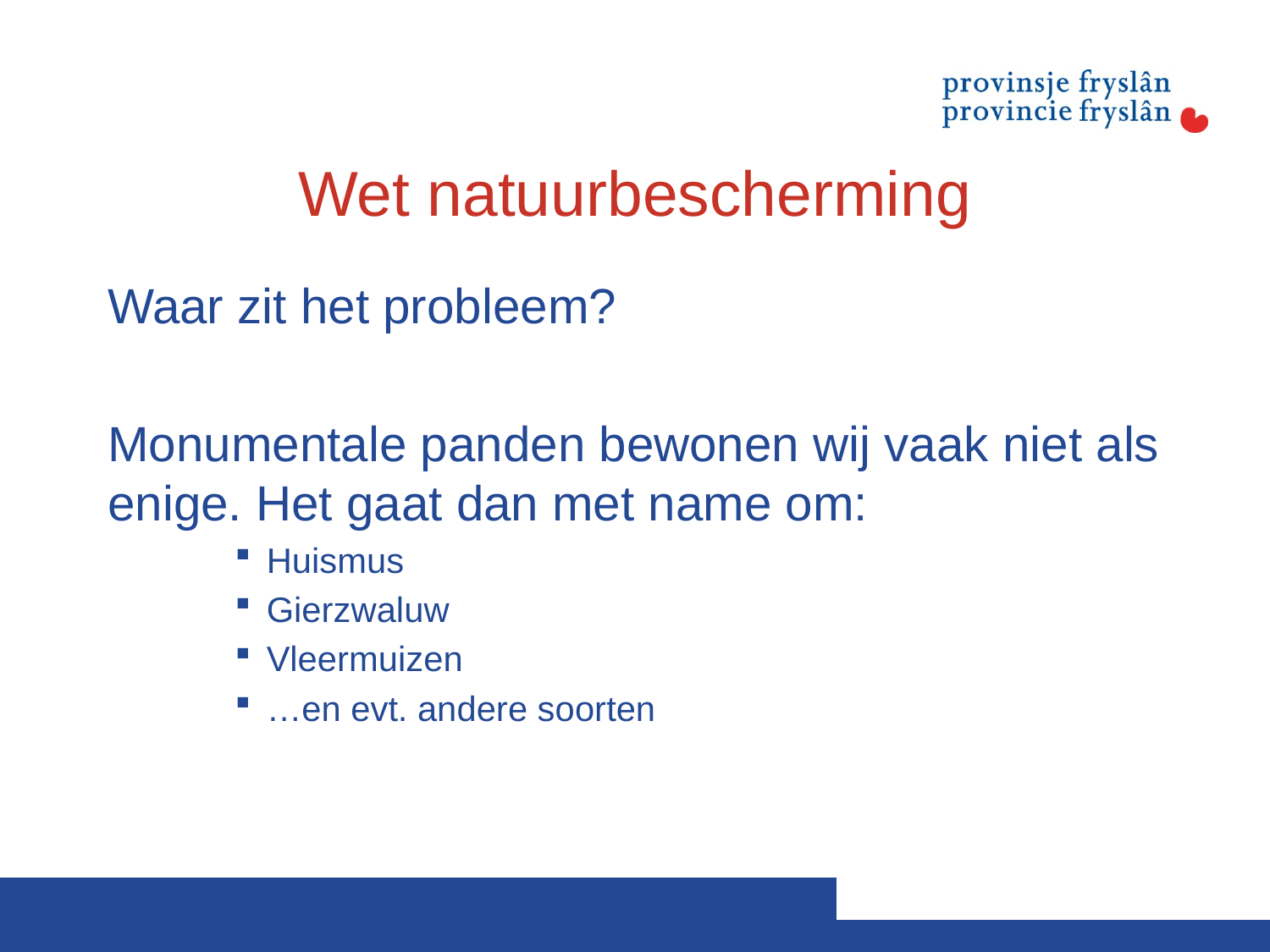

# Wet natuurbescherming
Waar zit het probleem?

Monumentale panden bewonen wij vaak niet als enige. Het gaat dan met name om:
Huismus
Gierzwaluw
Vleermuizen
…en evt. andere soorten